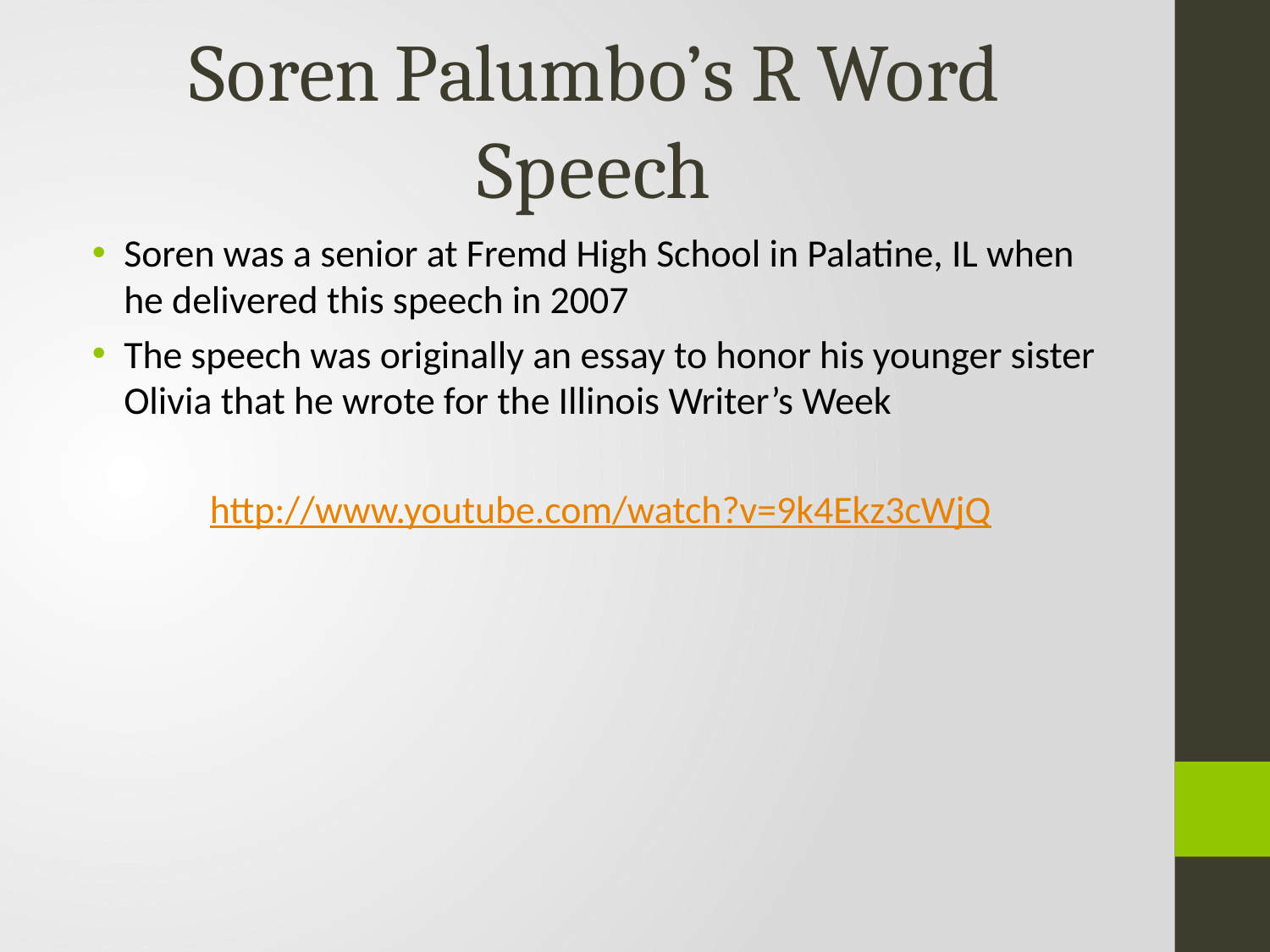

# Soren Palumbo’s R Word Speech
Soren was a senior at Fremd High School in Palatine, IL when he delivered this speech in 2007
The speech was originally an essay to honor his younger sister Olivia that he wrote for the Illinois Writer’s Week

http://www.youtube.com/watch?v=9k4Ekz3cWjQ